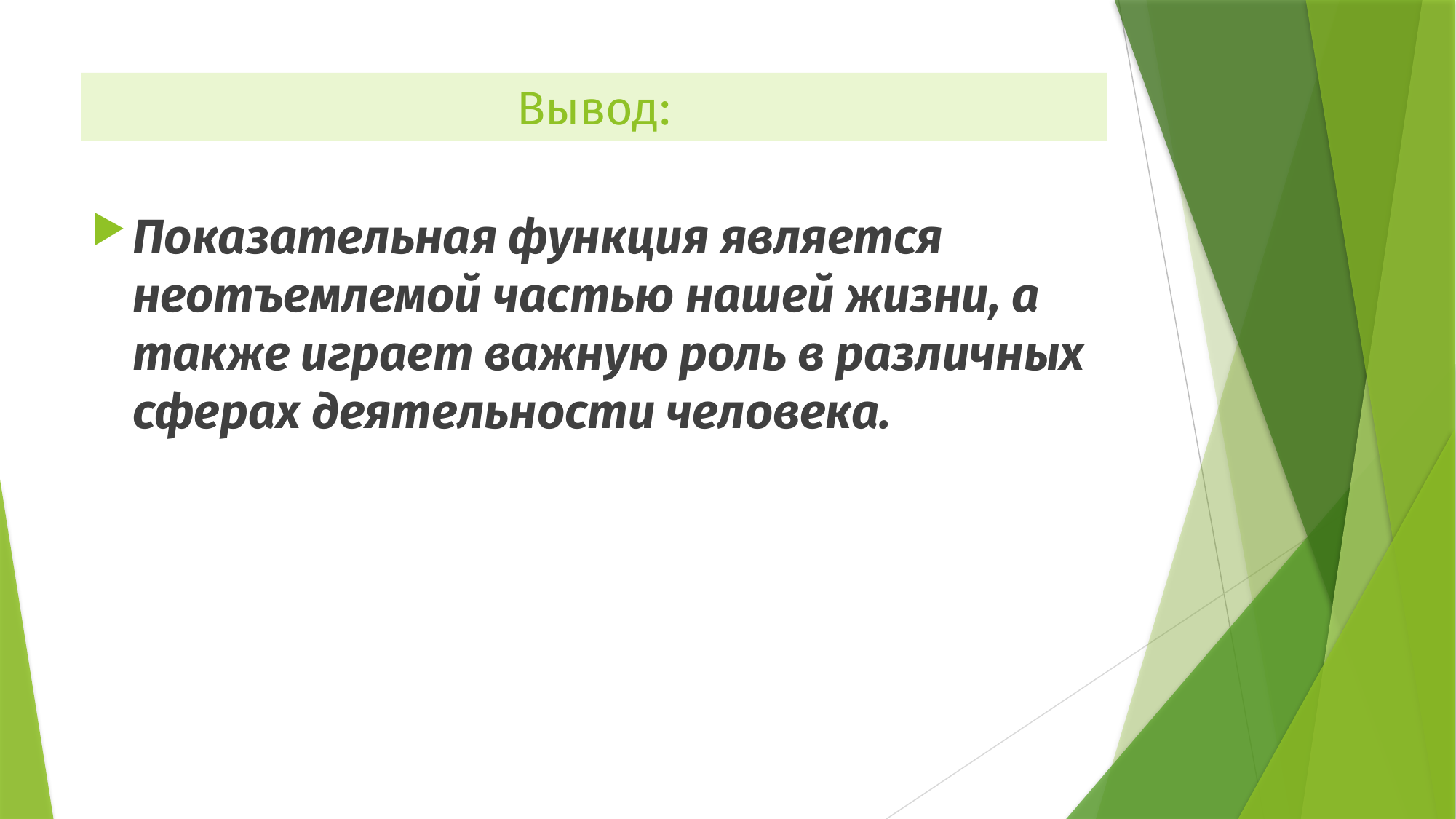

# Вывод:
Показательная функция является неотъемлемой частью нашей жизни, а также играет важную роль в различных сферах деятельности человека.